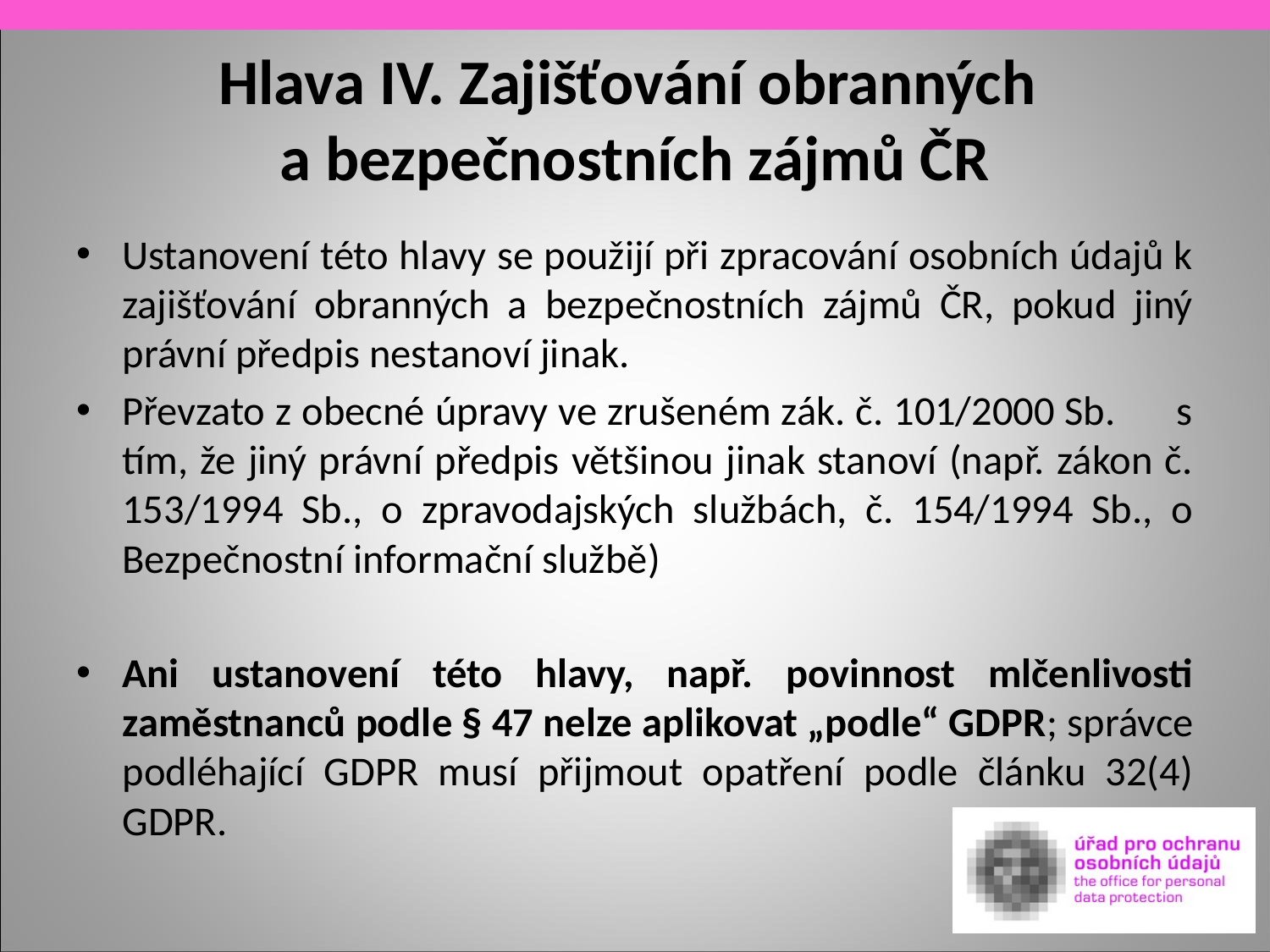

# Hlava IV. Zajišťování obranných a bezpečnostních zájmů ČR
Ustanovení této hlavy se použijí při zpracování osobních údajů k zajišťování obranných a bezpečnostních zájmů ČR, pokud jiný právní předpis nestanoví jinak.
Převzato z obecné úpravy ve zrušeném zák. č. 101/2000 Sb.      s tím, že jiný právní předpis většinou jinak stanoví (např. zákon č. 153/1994 Sb., o zpravodajských službách, č. 154/1994 Sb., o Bezpečnostní informační službě)

Ani ustanovení této hlavy, např. povinnost mlčenlivosti zaměstnanců podle § 47 nelze aplikovat „podle“ GDPR; správce podléhající GDPR musí přijmout opatření podle článku 32(4) GDPR.